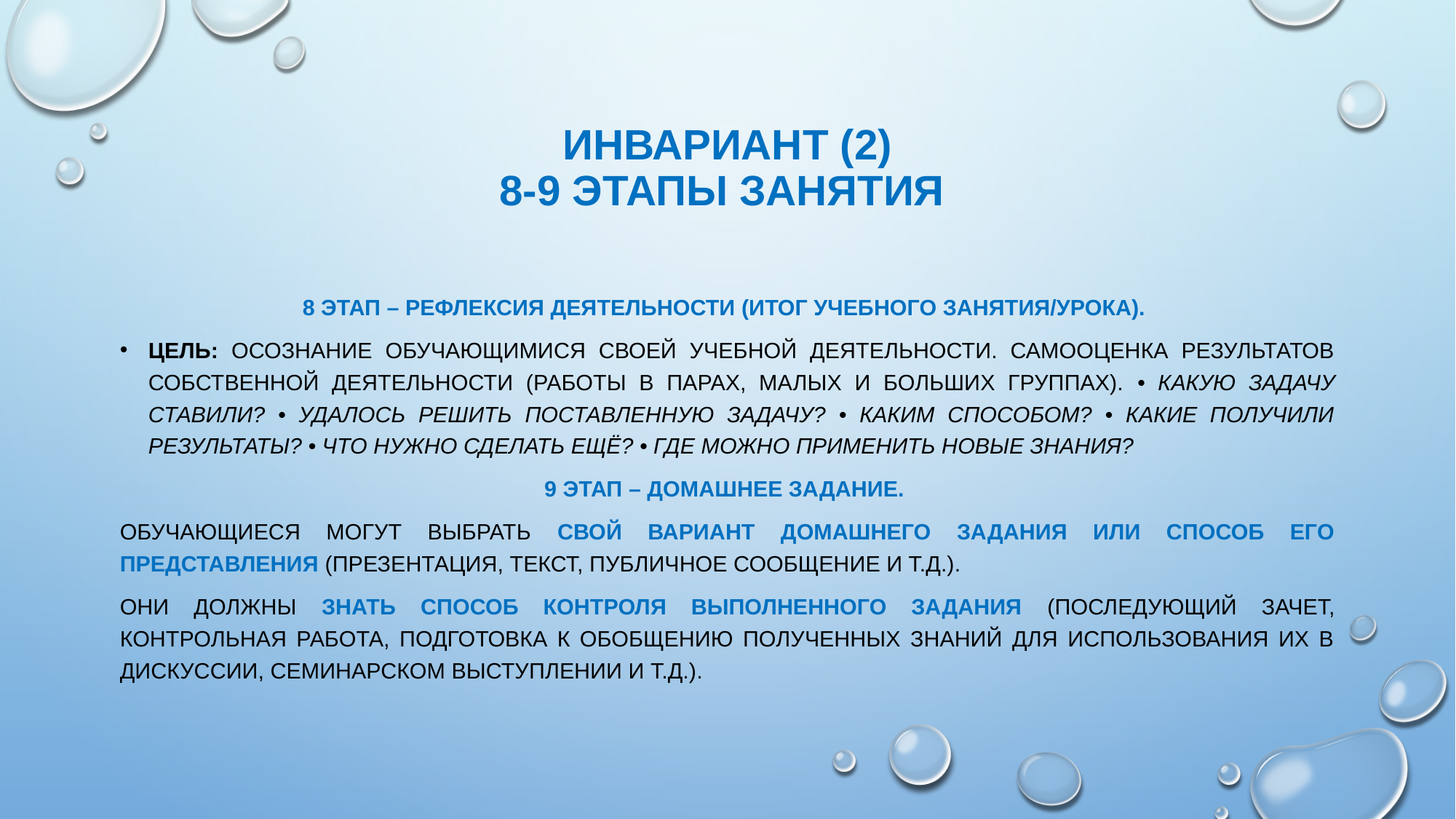

# Инвариант (2) 8-9 этапы занятия
8 этап – Рефлексия деятельности (итог учебного занятия/урока).
Цель: осознание обучающимися своей учебной деятельности. самооценка результатов собственной деятельности (работы в парах, малых и больших группах). • Какую задачу ставили? • Удалось решить поставленную задачу? • Каким способом? • Какие получили результаты? • Что нужно сделать ещё? • Где можно применить новые знания?
9 этап – Домашнее задание.
Обучающиеся могут выбрать свой вариант домашнего задания или способ его представления (презентация, текст, публичное сообщение и т.д.).
Они должны знать способ контроля выполненного задания (последующий зачет, контрольная работа, подготовка к обобщению полученных знаний для использования их в дискуссии, семинарском выступлении и т.д.).